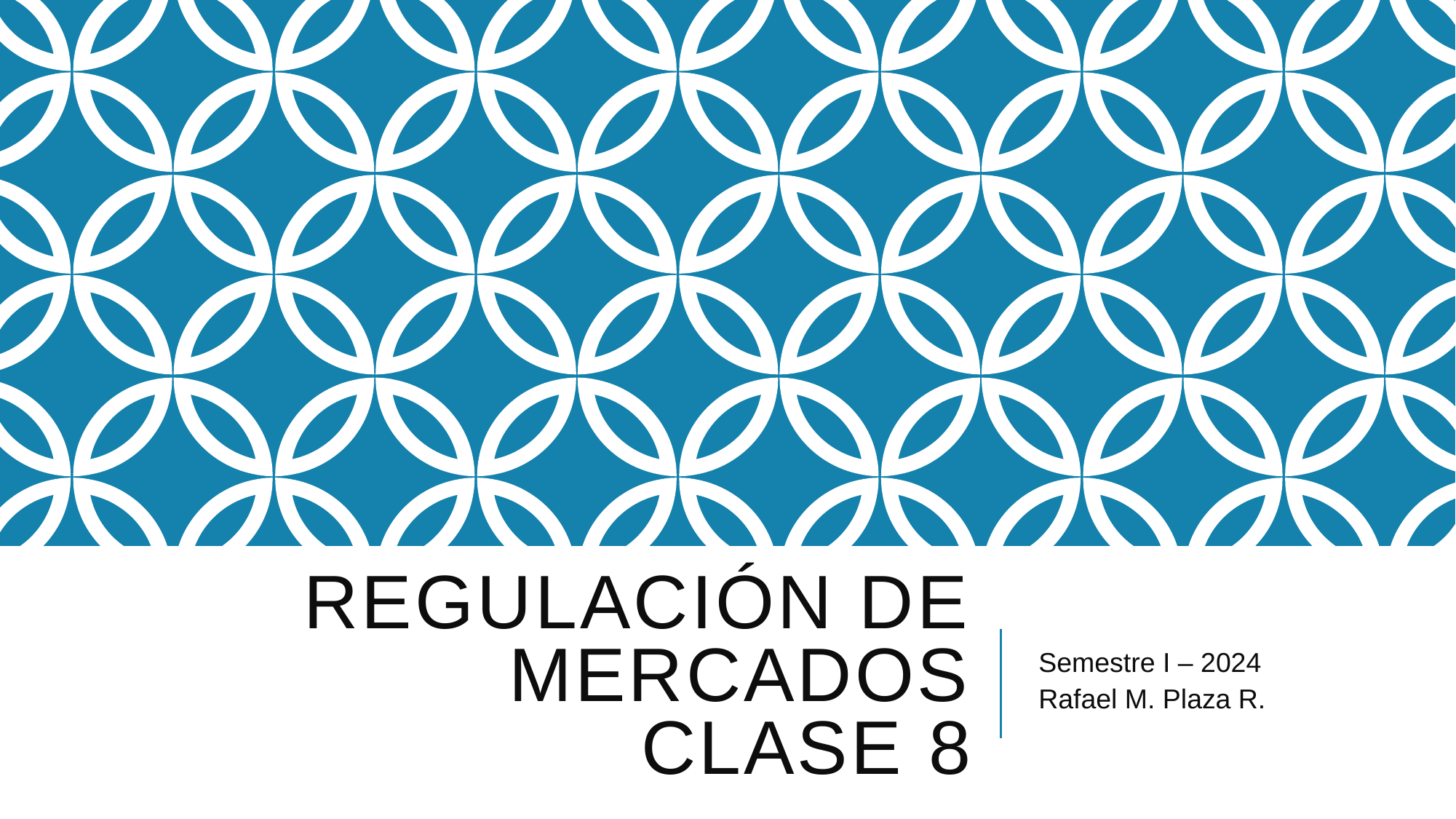

# Regulación de mercados clase 8
Semestre I – 2024
Rafael M. Plaza R.